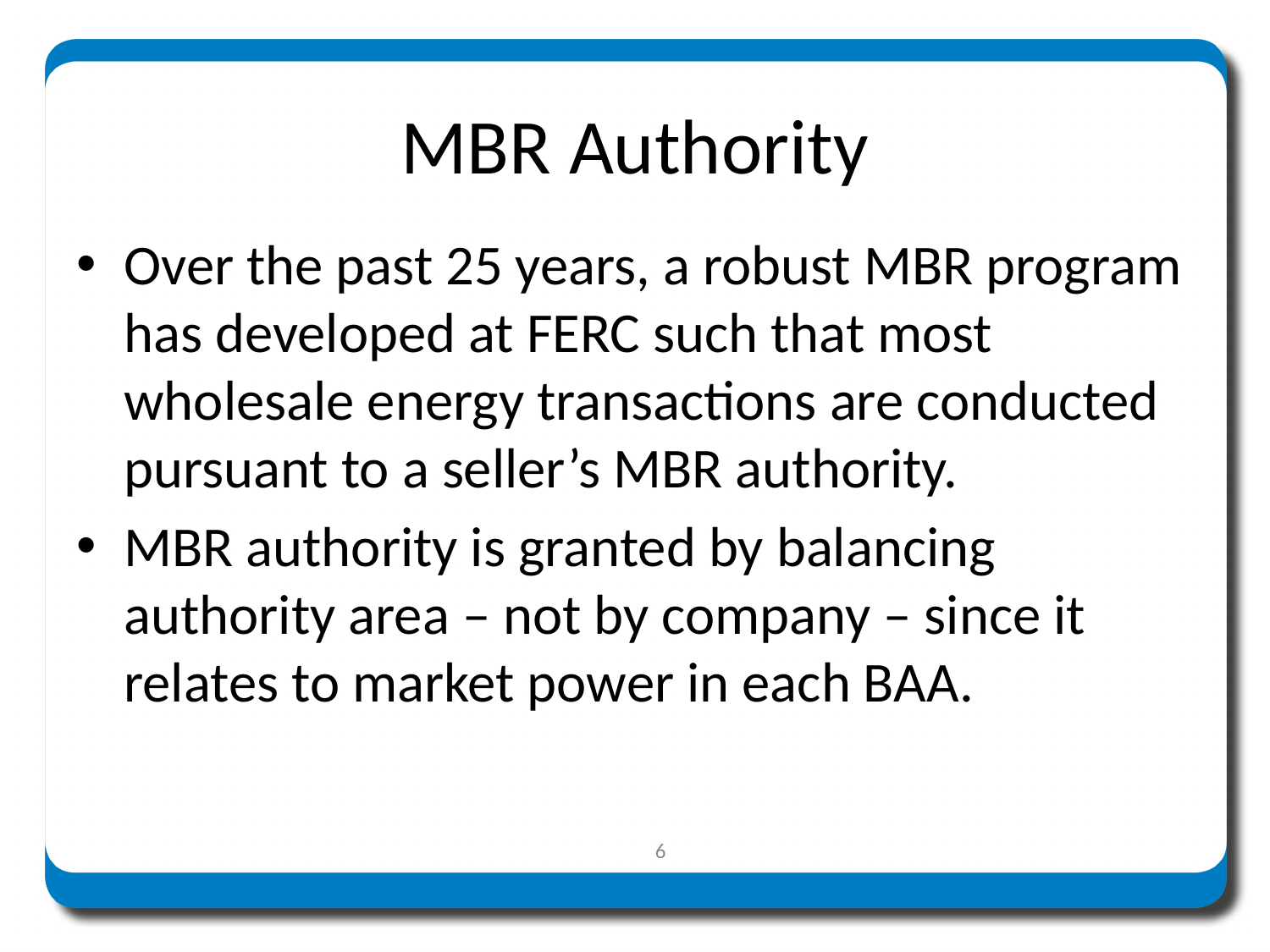

# MBR Authority
Over the past 25 years, a robust MBR program has developed at FERC such that most wholesale energy transactions are conducted pursuant to a seller’s MBR authority.
MBR authority is granted by balancing authority area – not by company – since it relates to market power in each BAA.
6